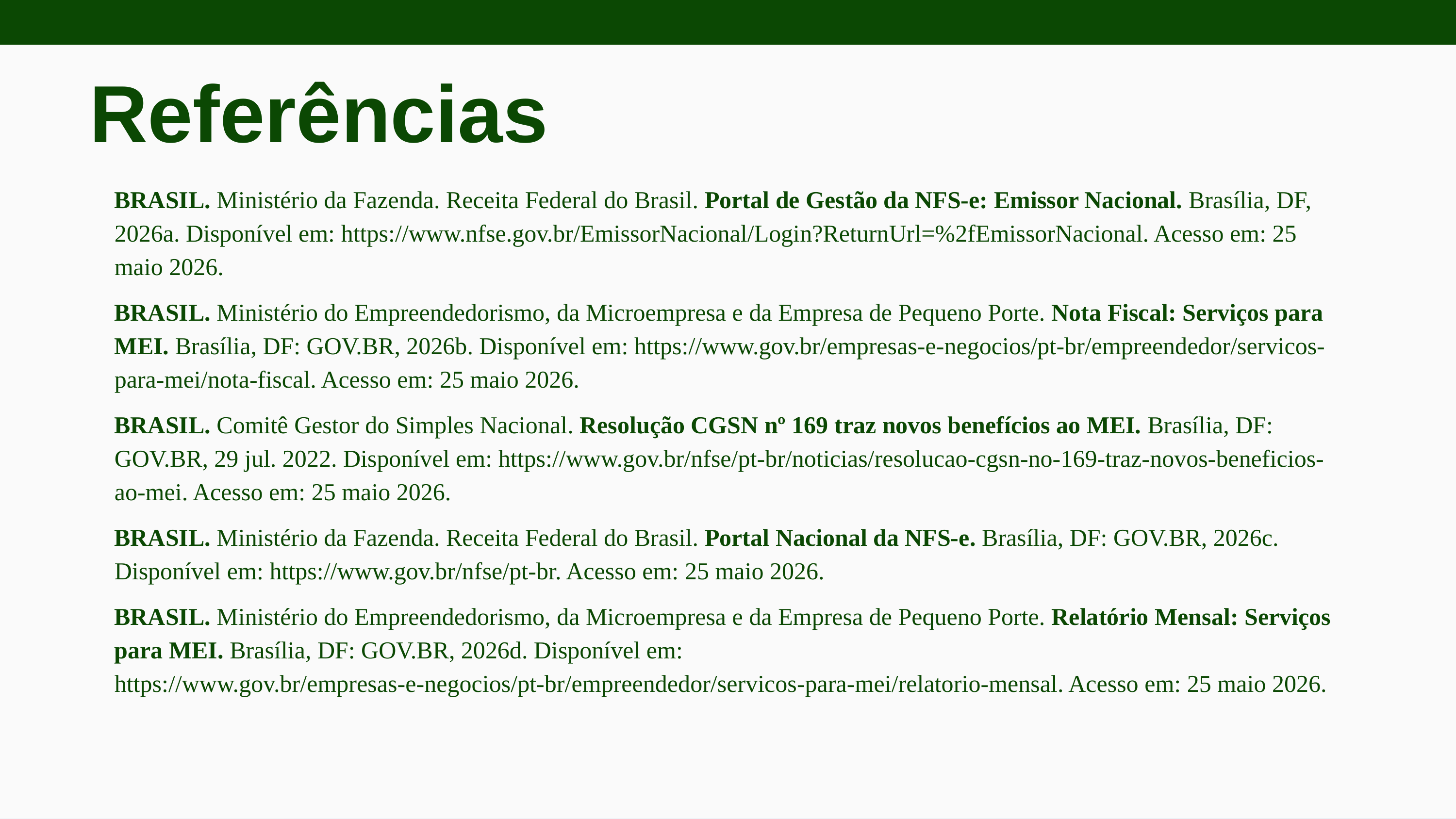

Referências
BRASIL. Ministério da Fazenda. Receita Federal do Brasil. Portal de Gestão da NFS-e: Emissor Nacional. Brasília, DF, 2026a. Disponível em: https://www.nfse.gov.br/EmissorNacional/Login?ReturnUrl=%2fEmissorNacional. Acesso em: 25 maio 2026.
BRASIL. Ministério do Empreendedorismo, da Microempresa e da Empresa de Pequeno Porte. Nota Fiscal: Serviços para MEI. Brasília, DF: GOV.BR, 2026b. Disponível em: https://www.gov.br/empresas-e-negocios/pt-br/empreendedor/servicos-para-mei/nota-fiscal. Acesso em: 25 maio 2026.
BRASIL. Comitê Gestor do Simples Nacional. Resolução CGSN nº 169 traz novos benefícios ao MEI. Brasília, DF: GOV.BR, 29 jul. 2022. Disponível em: https://www.gov.br/nfse/pt-br/noticias/resolucao-cgsn-no-169-traz-novos-beneficios-ao-mei. Acesso em: 25 maio 2026.
BRASIL. Ministério da Fazenda. Receita Federal do Brasil. Portal Nacional da NFS-e. Brasília, DF: GOV.BR, 2026c. Disponível em: https://www.gov.br/nfse/pt-br. Acesso em: 25 maio 2026.
BRASIL. Ministério do Empreendedorismo, da Microempresa e da Empresa de Pequeno Porte. Relatório Mensal: Serviços para MEI. Brasília, DF: GOV.BR, 2026d. Disponível em: https://www.gov.br/empresas-e-negocios/pt-br/empreendedor/servicos-para-mei/relatorio-mensal. Acesso em: 25 maio 2026.